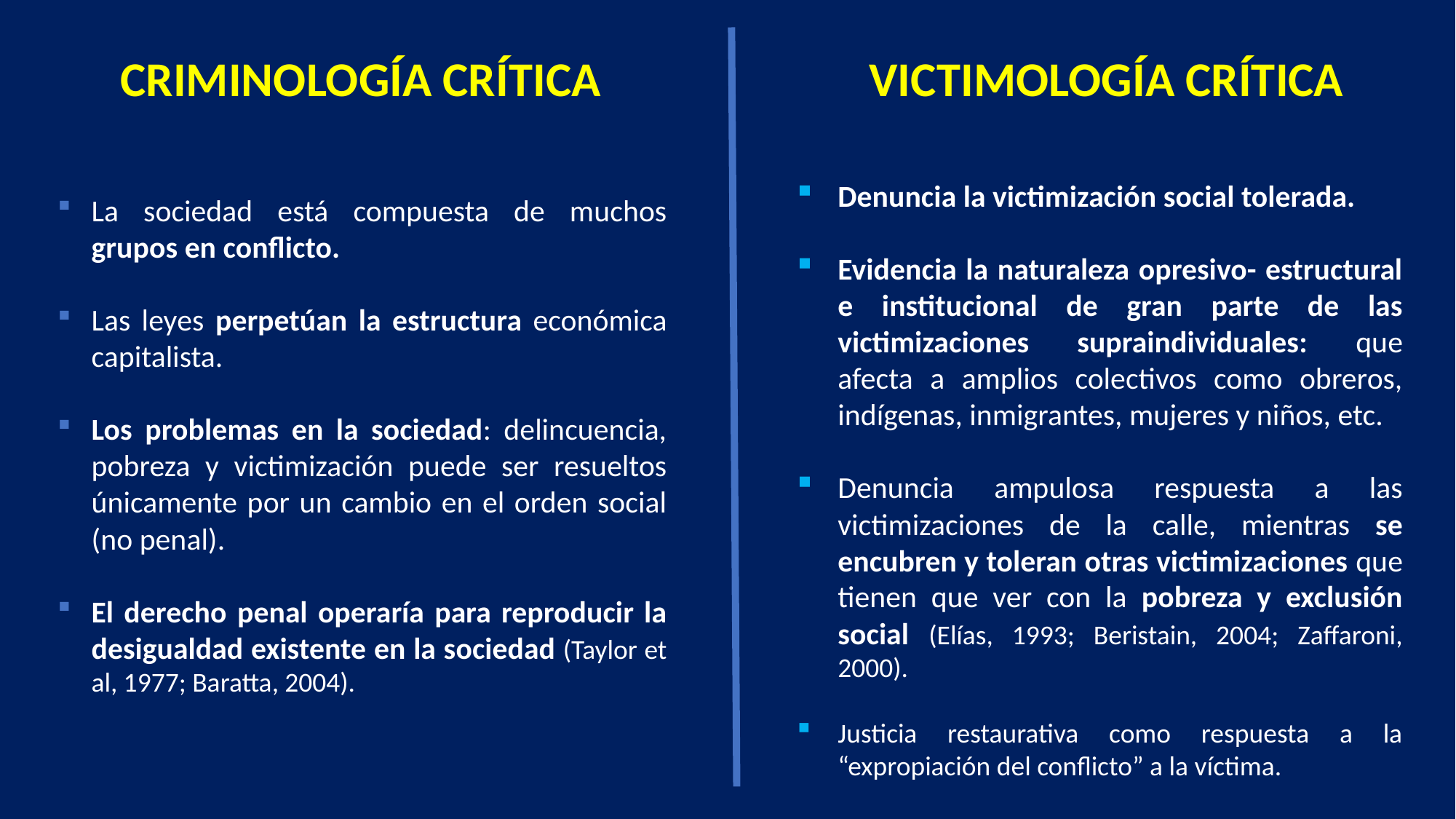

CRIMINOLOGÍA CRÍTICA
VICTIMOLOGÍA CRÍTICA

Denuncia la victimización social tolerada.

Evidencia la naturaleza opresivo- estructural e institucional de gran parte de las victimizaciones supraindividuales: que afecta a amplios colectivos como obreros, indígenas, inmigrantes, mujeres y niños, etc.

Denuncia ampulosa respuesta a las victimizaciones de la calle, mientras se encubren y toleran otras victimizaciones que tienen que ver con la pobreza y exclusión social (Elías, 1993; Beristain, 2004; Zaffaroni, 2000).

Justicia restaurativa como respuesta a la “expropiación del conflicto” a la víctima.

La sociedad está compuesta de muchos grupos en conflicto.

Las leyes perpetúan la estructura económica capitalista.

Los problemas en la sociedad: delincuencia, pobreza y victimización puede ser resueltos únicamente por un cambio en el orden social (no penal).

El derecho penal operaría para reproducir la desigualdad existente en la sociedad (Taylor et al, 1977; Baratta, 2004).